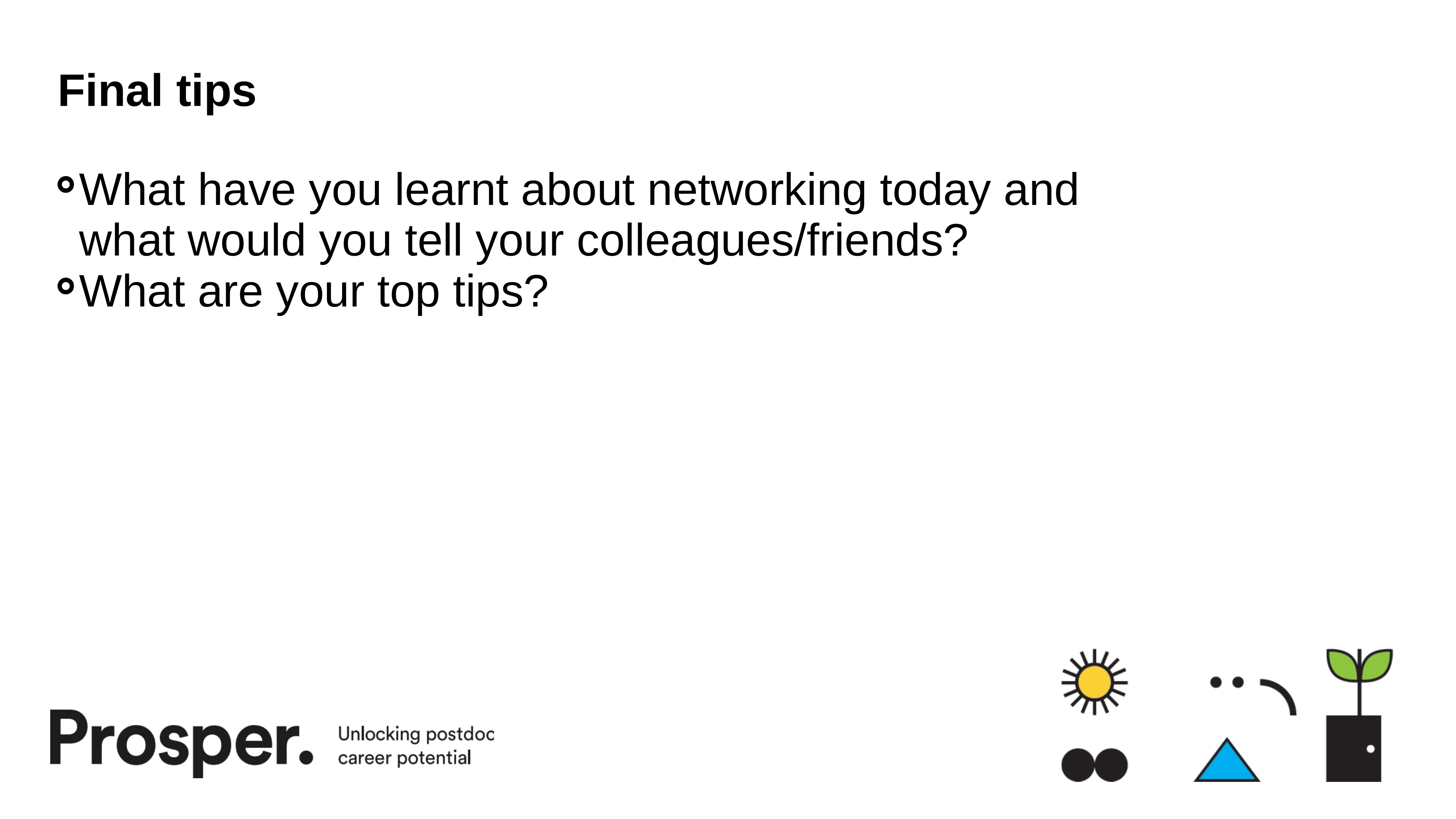

# Final tips
What have you learnt about networking today and what would you tell your colleagues/friends?
What are your top tips?